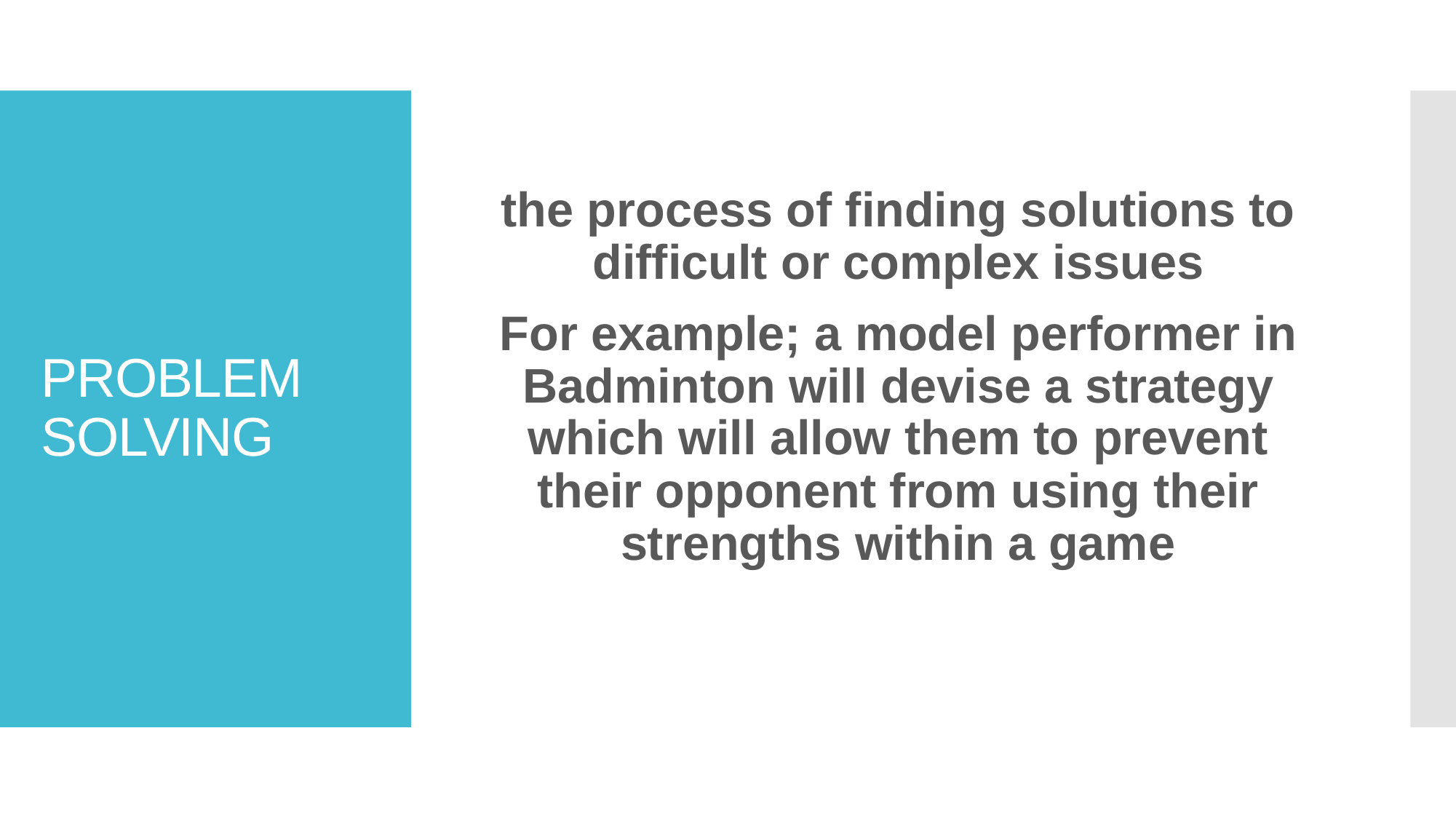

the process of finding solutions to difficult or complex issues
For example; a model performer in Badminton will devise a strategy which will allow them to prevent their opponent from using their strengths within a game

# PROBLEM SOLVING